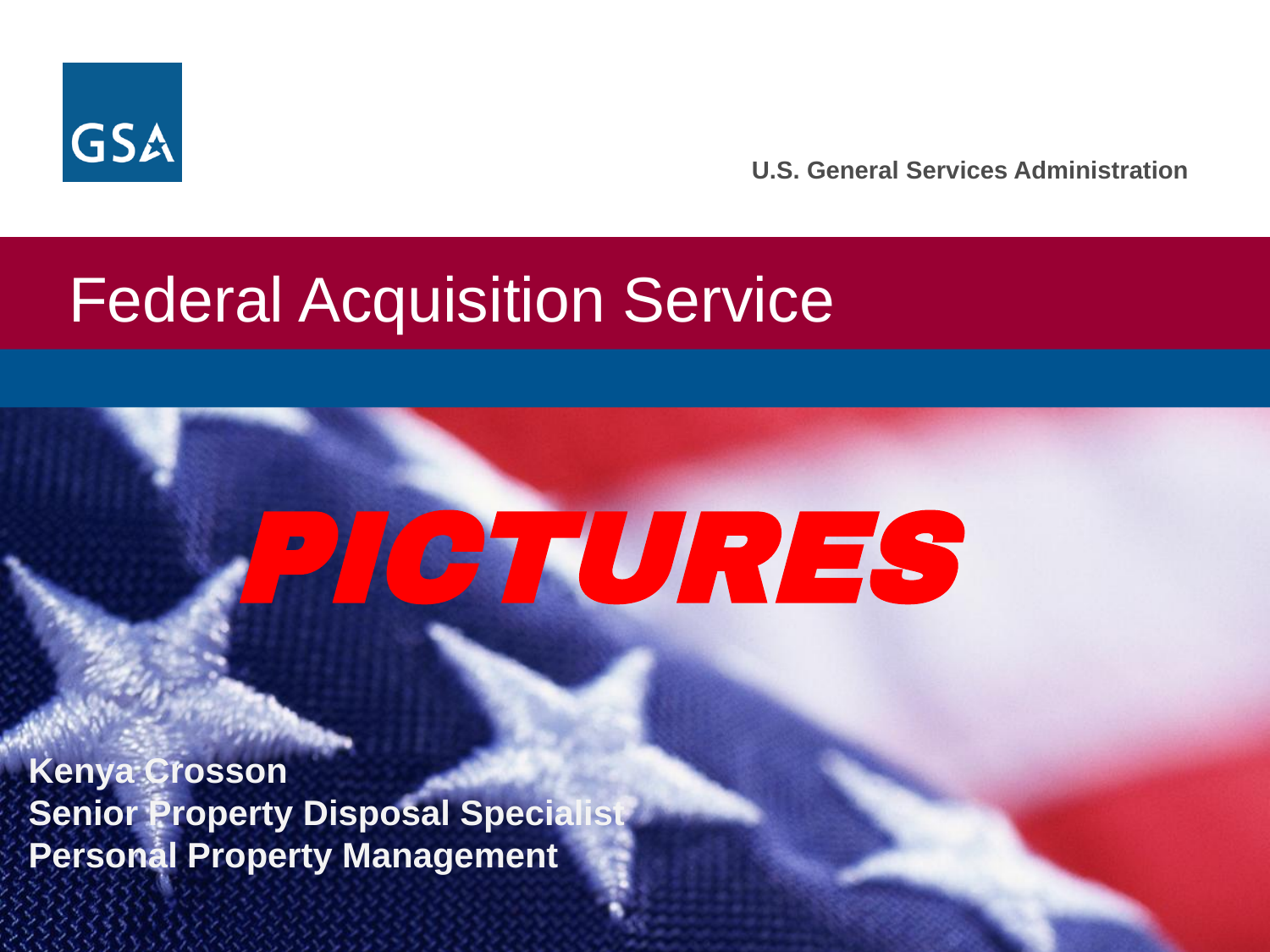

PICTURES
Kenya Crosson
Senior Property Disposal Specialist
Personal Property Management